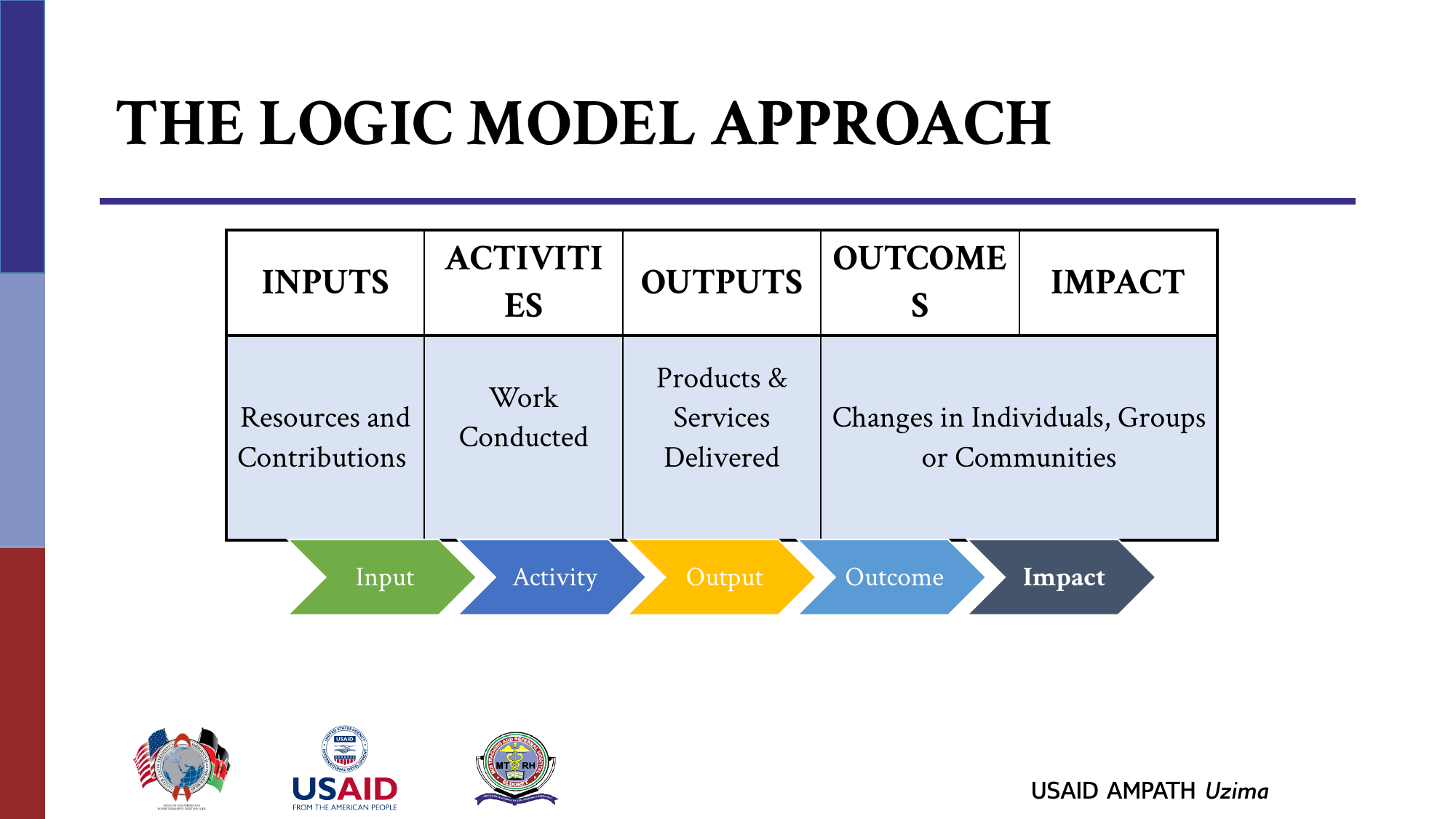

# The Logic Model Approach
| Inputs | Activities | Outputs | Outcomes | Impact |
| --- | --- | --- | --- | --- |
| Resources and Contributions | Work Conducted | Products & Services Delivered | Changes in Individuals, Groups or Communities |  |
Input
Activity
Output
Outcome
Impact